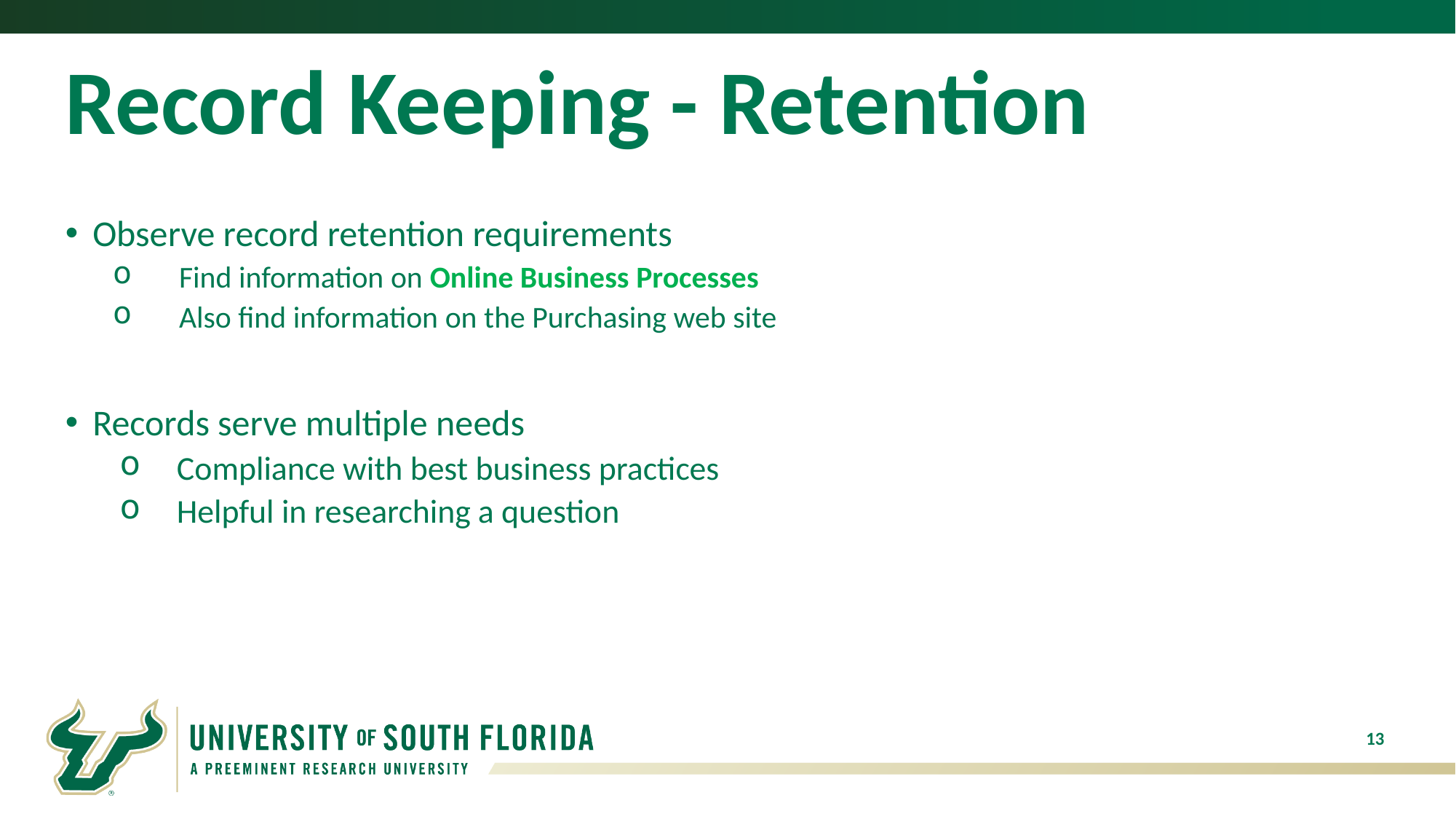

# Record Keeping - Retention
Observe record retention requirements
Find information on Online Business Processes
Also find information on the Purchasing web site

Records serve multiple needs
Compliance with best business practices
Helpful in researching a question

13